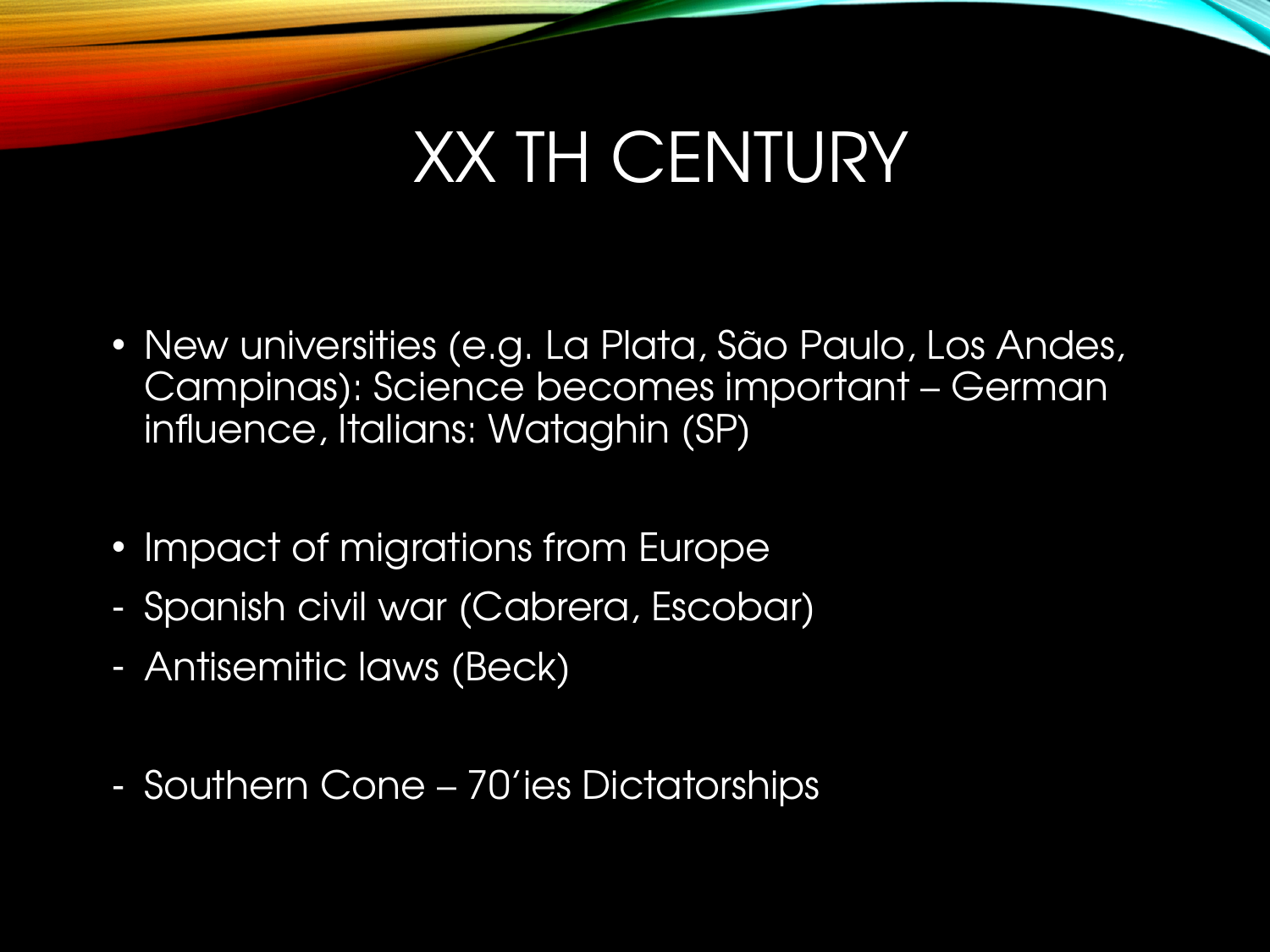

# XX th Century
New universities (e.g. La Plata, São Paulo, Los Andes, Campinas): Science becomes important – German influence, Italians: Wataghin (SP)

Impact of migrations from Europe
Spanish civil war (Cabrera, Escobar)
Antisemitic laws (Beck)

Southern Cone – 70’ies Dictatorships